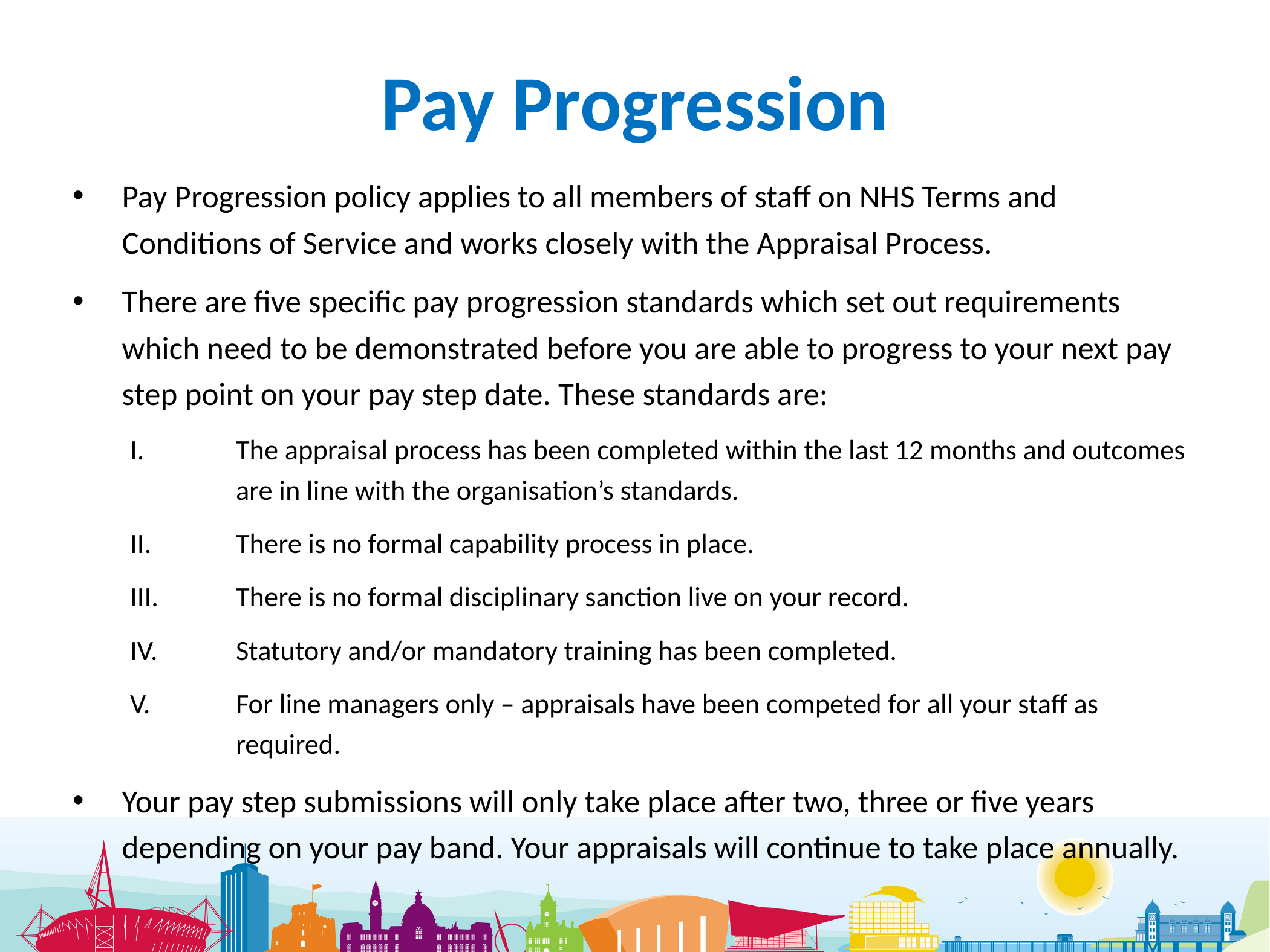

# Pay Progression
Pay Progression policy applies to all members of staff on NHS Terms and Conditions of Service and works closely with the Appraisal Process.
There are five specific pay progression standards which set out requirements which need to be demonstrated before you are able to progress to your next pay step point on your pay step date. These standards are:
The appraisal process has been completed within the last 12 months and outcomes are in line with the organisation’s standards.
There is no formal capability process in place.
There is no formal disciplinary sanction live on your record.
Statutory and/or mandatory training has been completed.
For line managers only – appraisals have been competed for all your staff as required.
Your pay step submissions will only take place after two, three or five years depending on your pay band. Your appraisals will continue to take place annually.